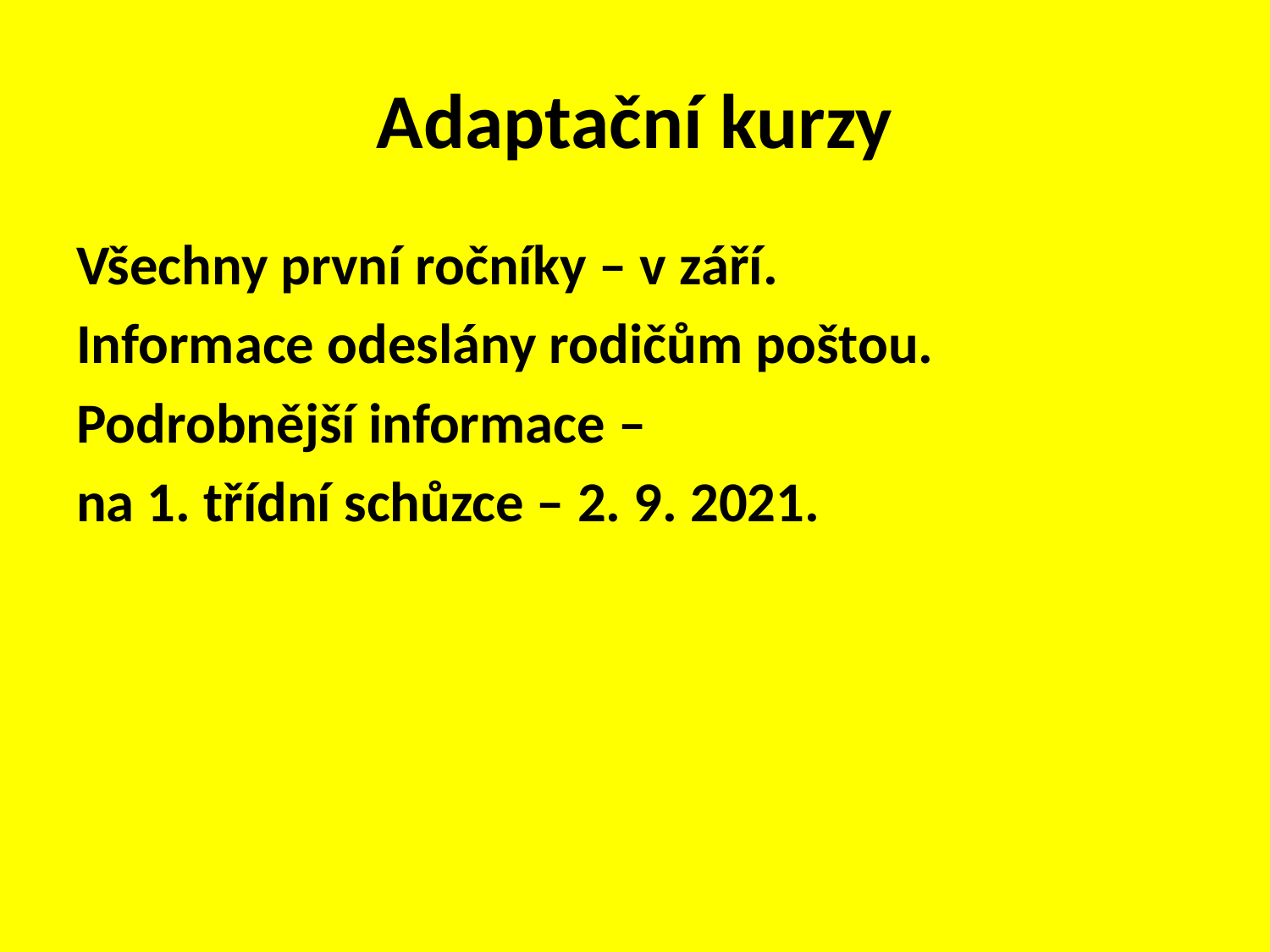

# Adaptační kurzy
Všechny první ročníky – v září.
Informace odeslány rodičům poštou.
Podrobnější informace –
na 1. třídní schůzce – 2. 9. 2021.